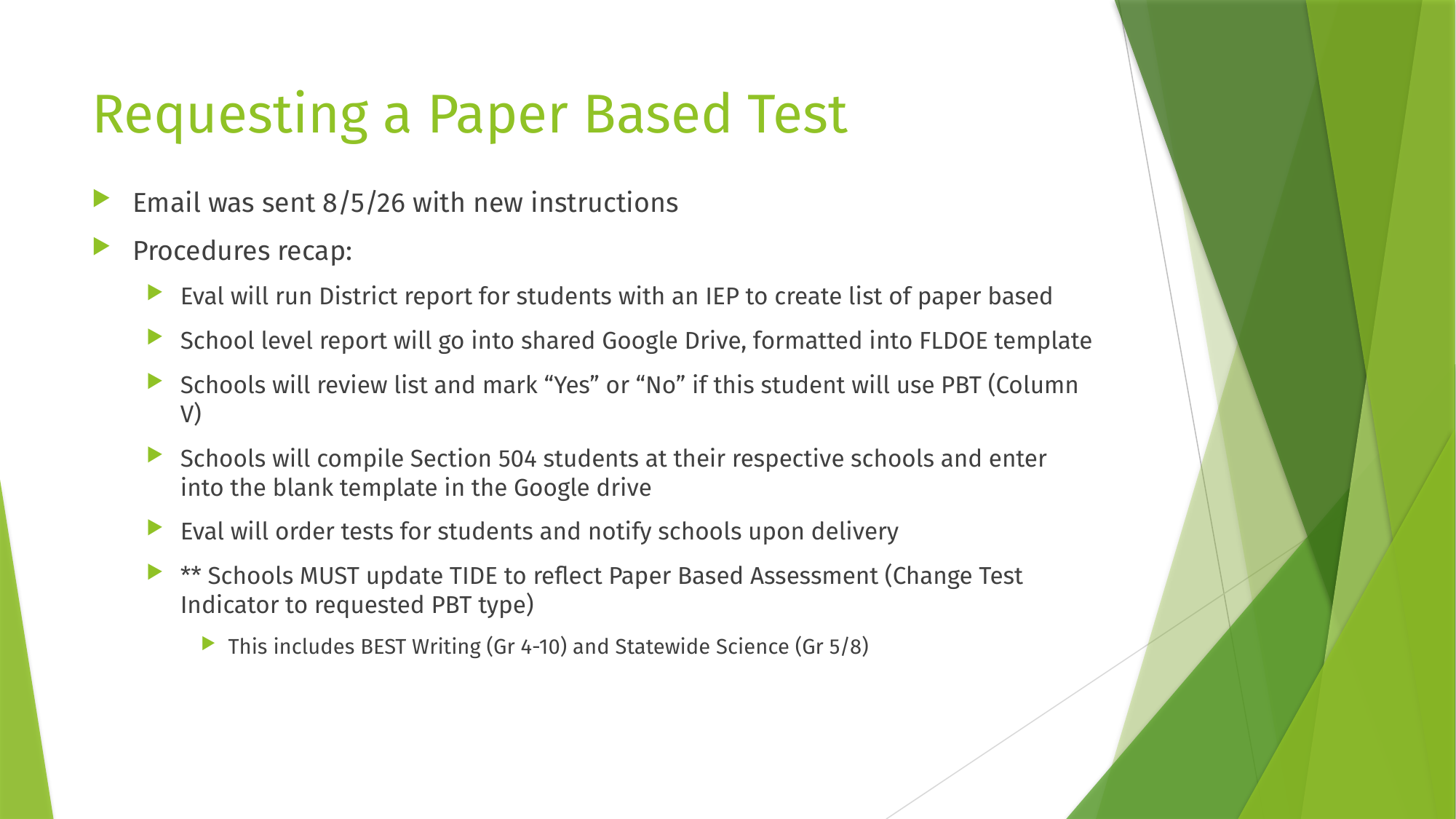

# Requesting a Paper Based Test
Email was sent 8/5/26 with new instructions
Procedures recap:
Eval will run District report for students with an IEP to create list of paper based
School level report will go into shared Google Drive, formatted into FLDOE template
Schools will review list and mark “Yes” or “No” if this student will use PBT (Column V)
Schools will compile Section 504 students at their respective schools and enter into the blank template in the Google drive
Eval will order tests for students and notify schools upon delivery
** Schools MUST update TIDE to reflect Paper Based Assessment (Change Test Indicator to requested PBT type)
This includes BEST Writing (Gr 4-10) and Statewide Science (Gr 5/8)